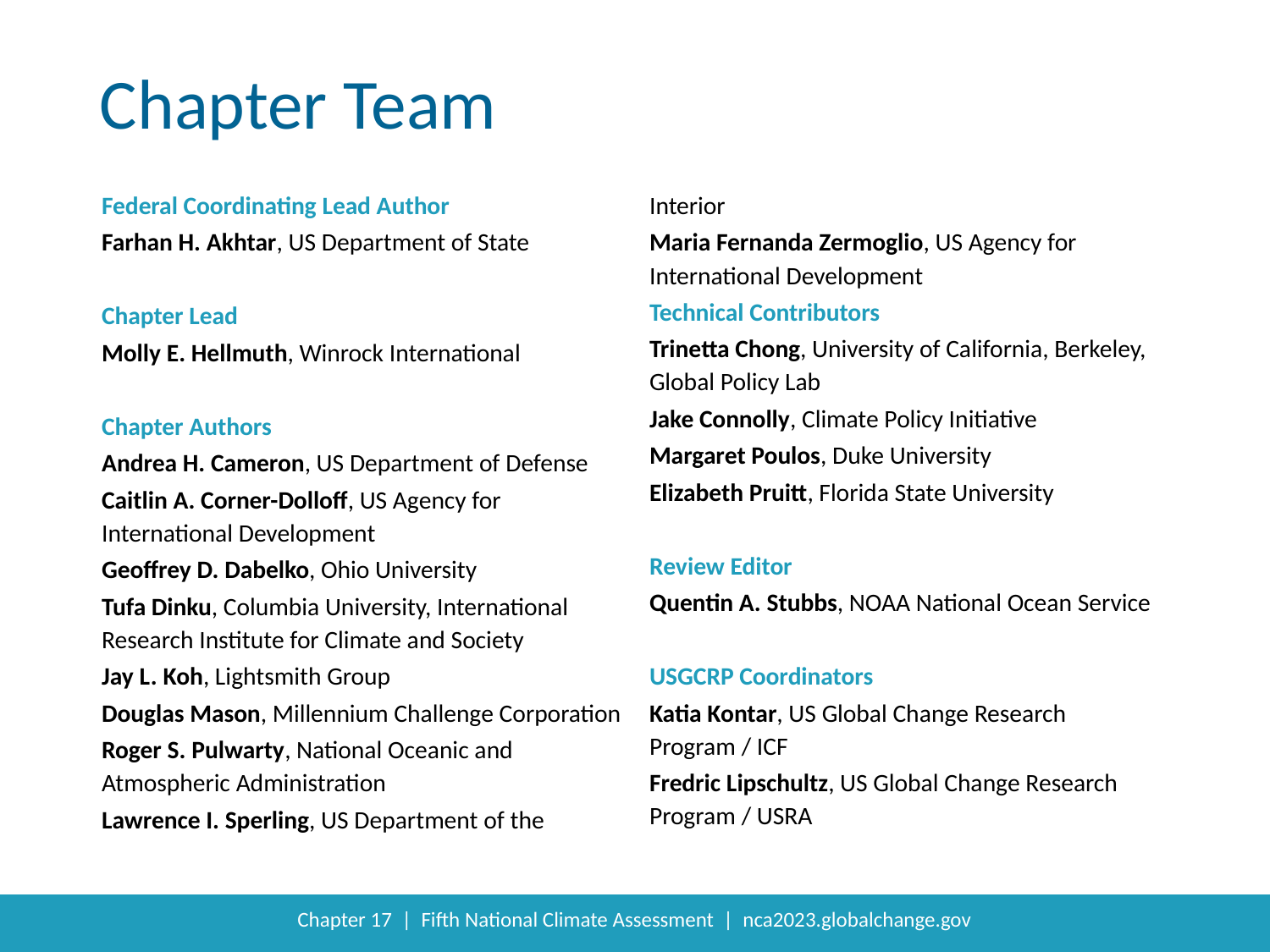

Federal Coordinating Lead Author
Farhan H. Akhtar, US Department of State

Chapter Lead
Molly E. Hellmuth, Winrock International

Chapter Authors
Andrea H. Cameron, US Department of Defense
Caitlin A. Corner-Dolloff, US Agency for International Development
Geoffrey D. Dabelko, Ohio University
Tufa Dinku, Columbia University, International Research Institute for Climate and Society
Jay L. Koh, Lightsmith Group
Douglas Mason, Millennium Challenge Corporation
Roger S. Pulwarty, National Oceanic and Atmospheric Administration
Lawrence I. Sperling, US Department of the Interior
Maria Fernanda Zermoglio, US Agency for International Development
Technical Contributors
Trinetta Chong, University of California, Berkeley, Global Policy Lab
Jake Connolly, Climate Policy Initiative
Margaret Poulos, Duke University
Elizabeth Pruitt, Florida State University

Review Editor
Quentin A. Stubbs, NOAA National Ocean Service

USGCRP Coordinators
Katia Kontar, US Global Change Research Program / ICF
Fredric Lipschultz, US Global Change Research Program / USRA